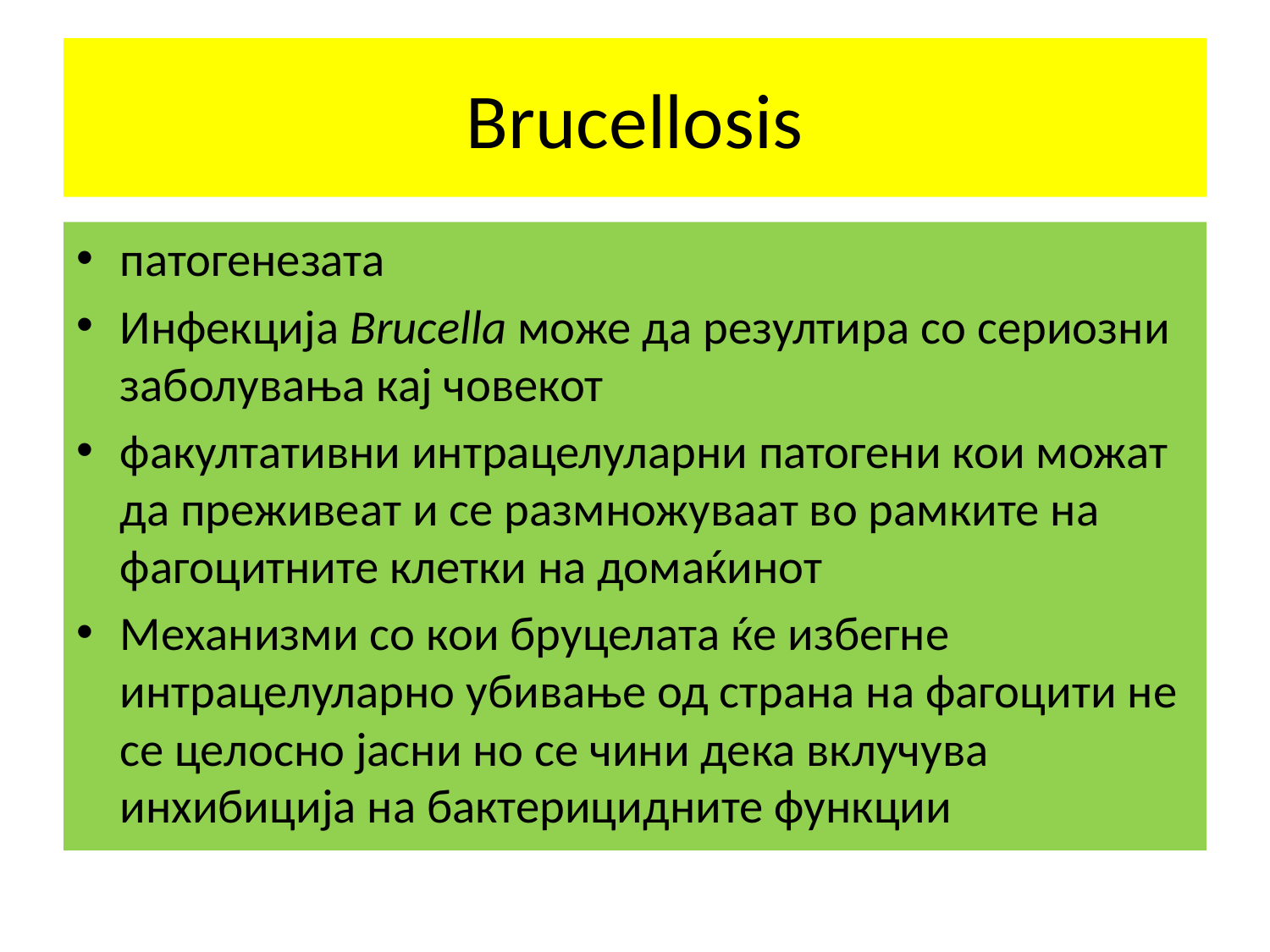

# Brucellosis
патогенезата
Инфекција Brucella може да резултира со сериозни заболувања кај човекот
факултативни интрацелуларни патогени кои можат да преживеат и се размножуваат во рамките на фагоцитните клетки на домаќинот
Механизми со кои бруцелата ќе избегне интрацелуларно убивање од страна на фагоцити не се целосно јасни но се чини дека вклучува инхибиција на бактерицидните функции